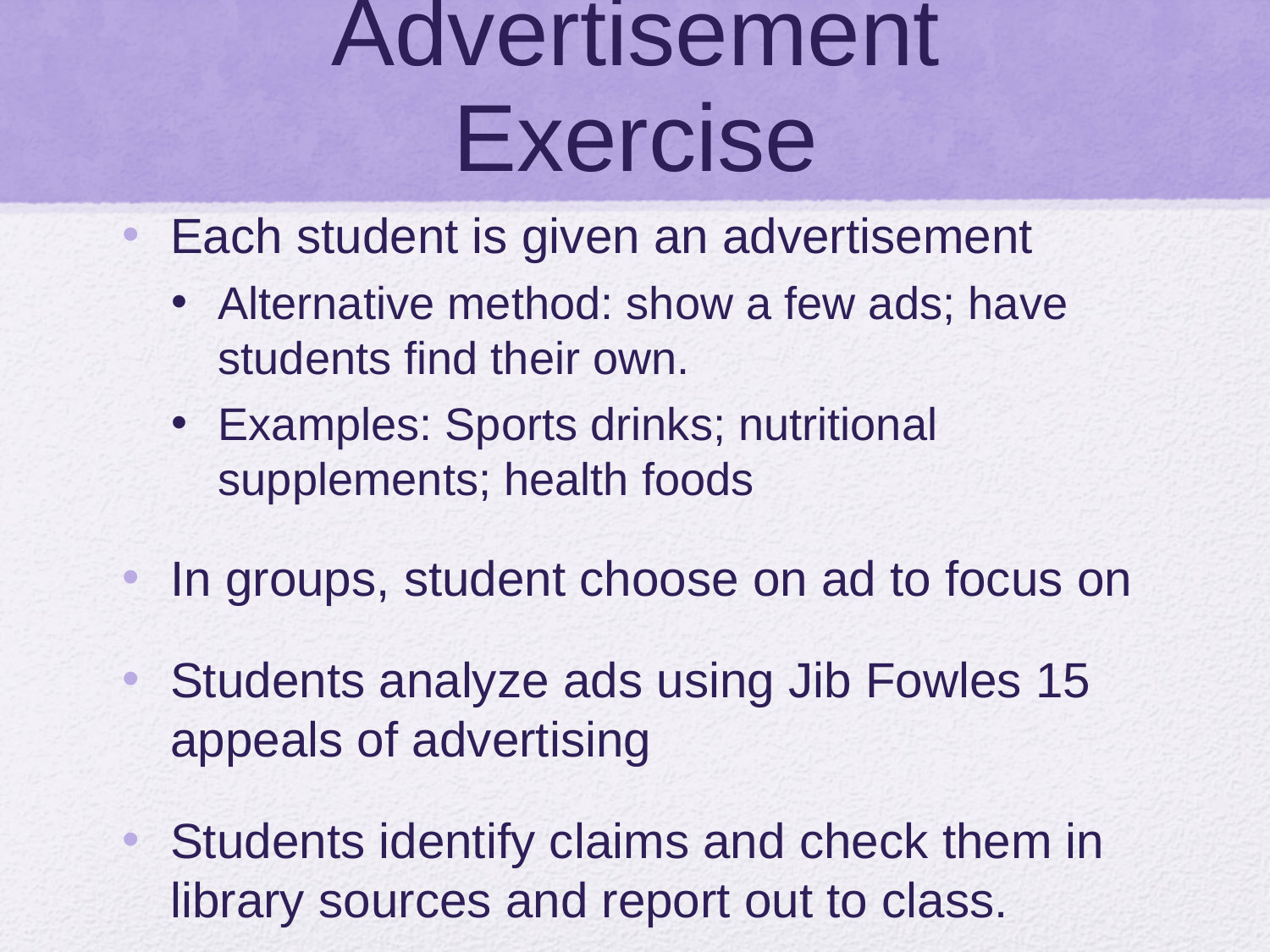

# Advertisement Exercise
Each student is given an advertisement
Alternative method: show a few ads; have students find their own.
Examples: Sports drinks; nutritional supplements; health foods
In groups, student choose on ad to focus on
Students analyze ads using Jib Fowles 15 appeals of advertising
Students identify claims and check them in library sources and report out to class.